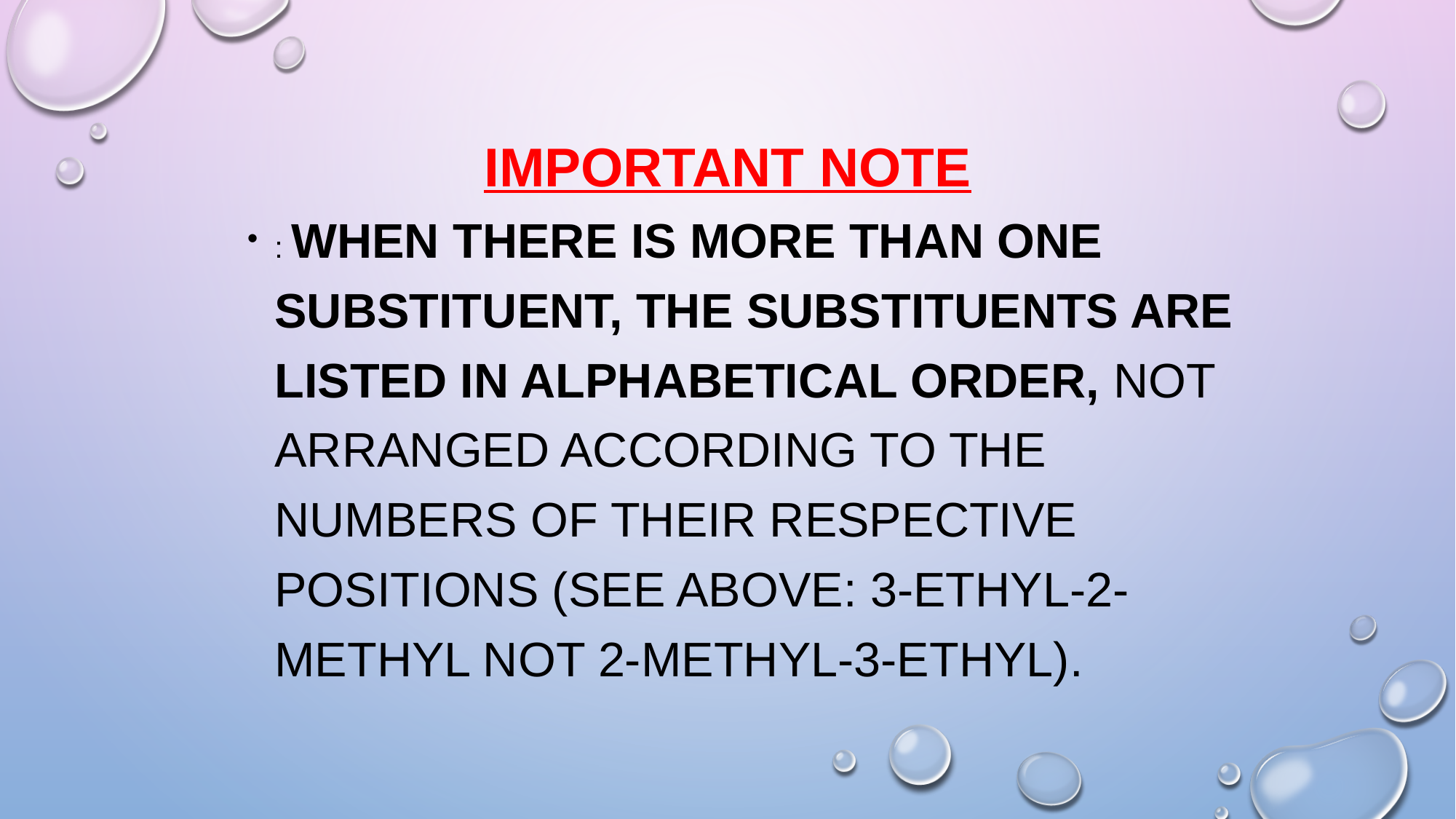

# IMPORTANT NOTE
: WHEN THERE IS MORE THAN ONE SUBSTITUENT, THE SUBSTITUENTS ARE LISTED IN ALPHABETICAL ORDER, not arranged according to the numbers of their respective positions (see above: 3-ethyl-2-methyl not 2-methyl-3-ethyl).